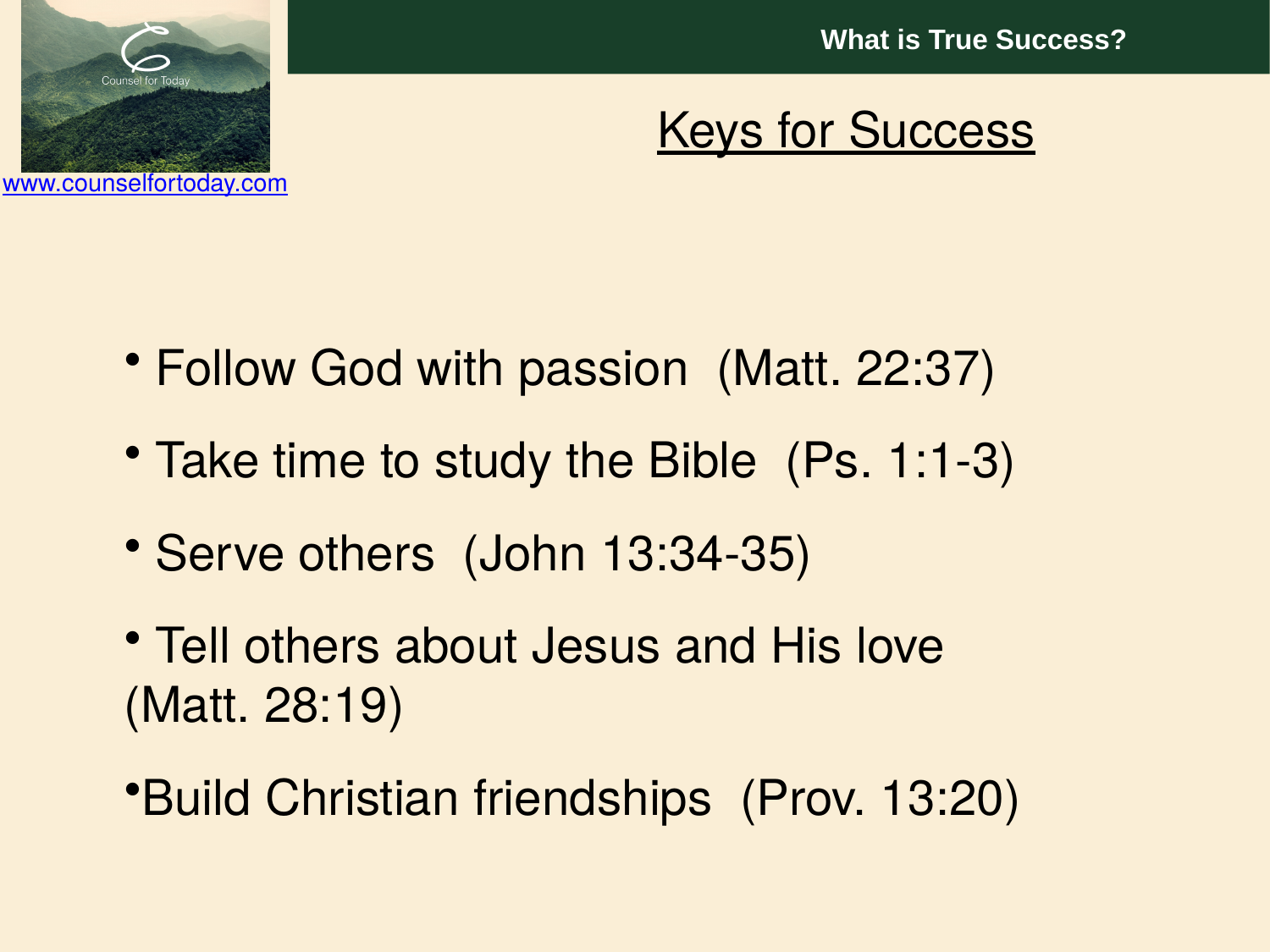

Keys for Success

 Follow God with passion  (Matt. 22:37)
 Take time to study the Bible  (Ps. 1:1-3)
 Serve others  (John 13:34-35)
 Tell others about Jesus and His love      (Matt. 28:19)
Build Christian friendships  (Prov. 13:20)
9